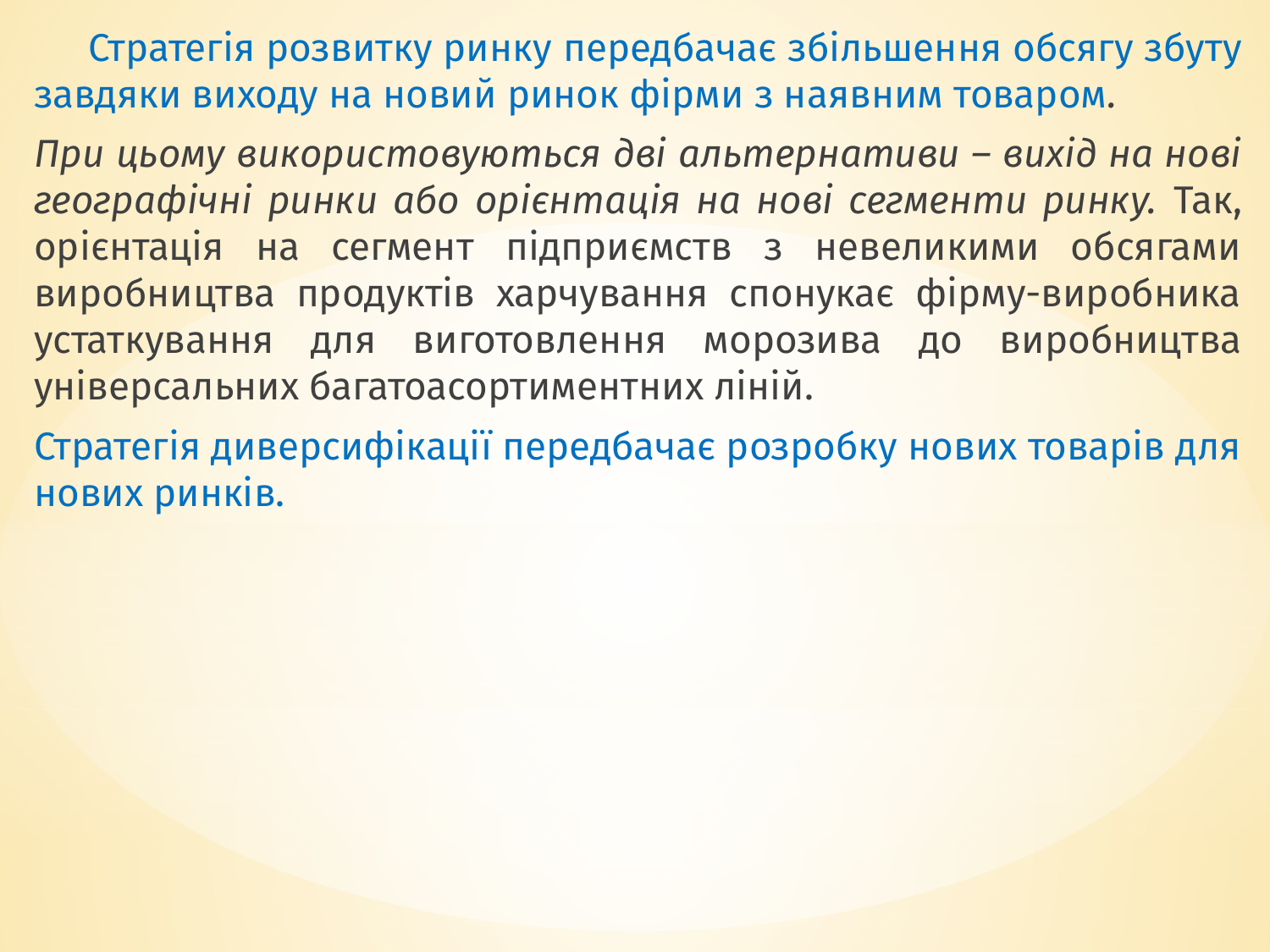

Стратегія розвитку ринку передбачає збільшення обсягу збуту завдяки виходу на новий ринок фірми з наявним товаром.
При цьому використовуються дві альтернативи – вихід на нові географічні ринки або орієнтація на нові сегменти ринку. Так, орієнтація на сегмент підприємств з невеликими обсягами виробництва продуктів харчування спонукає фірму-виробника устаткування для виготовлення морозива до виробництва універсальних багатоасортиментних ліній.
Стратегія диверсифікації передбачає розробку нових товарів для нових ринків.